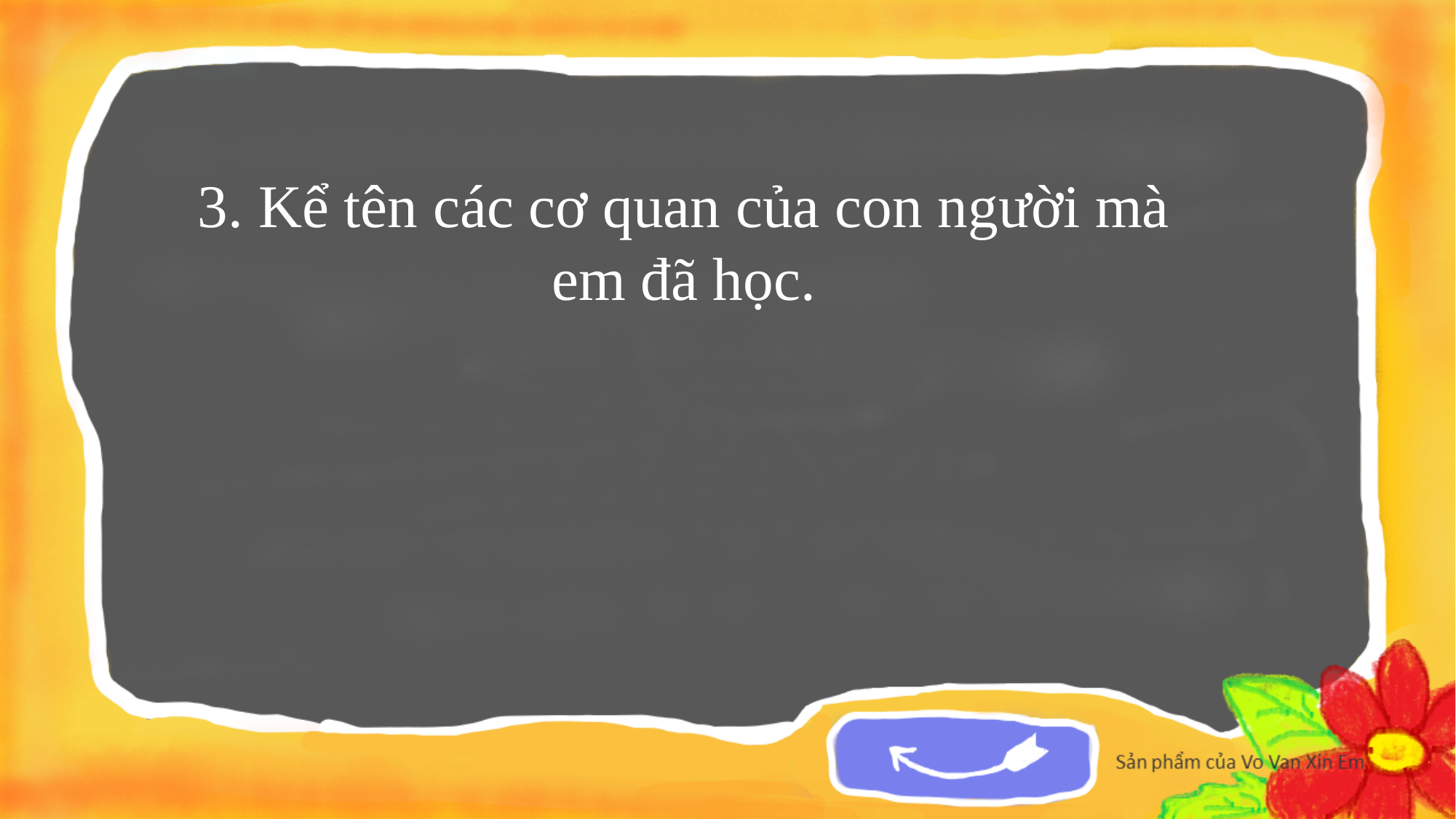

3. Kể tên các cơ quan của con người mà em đã học.